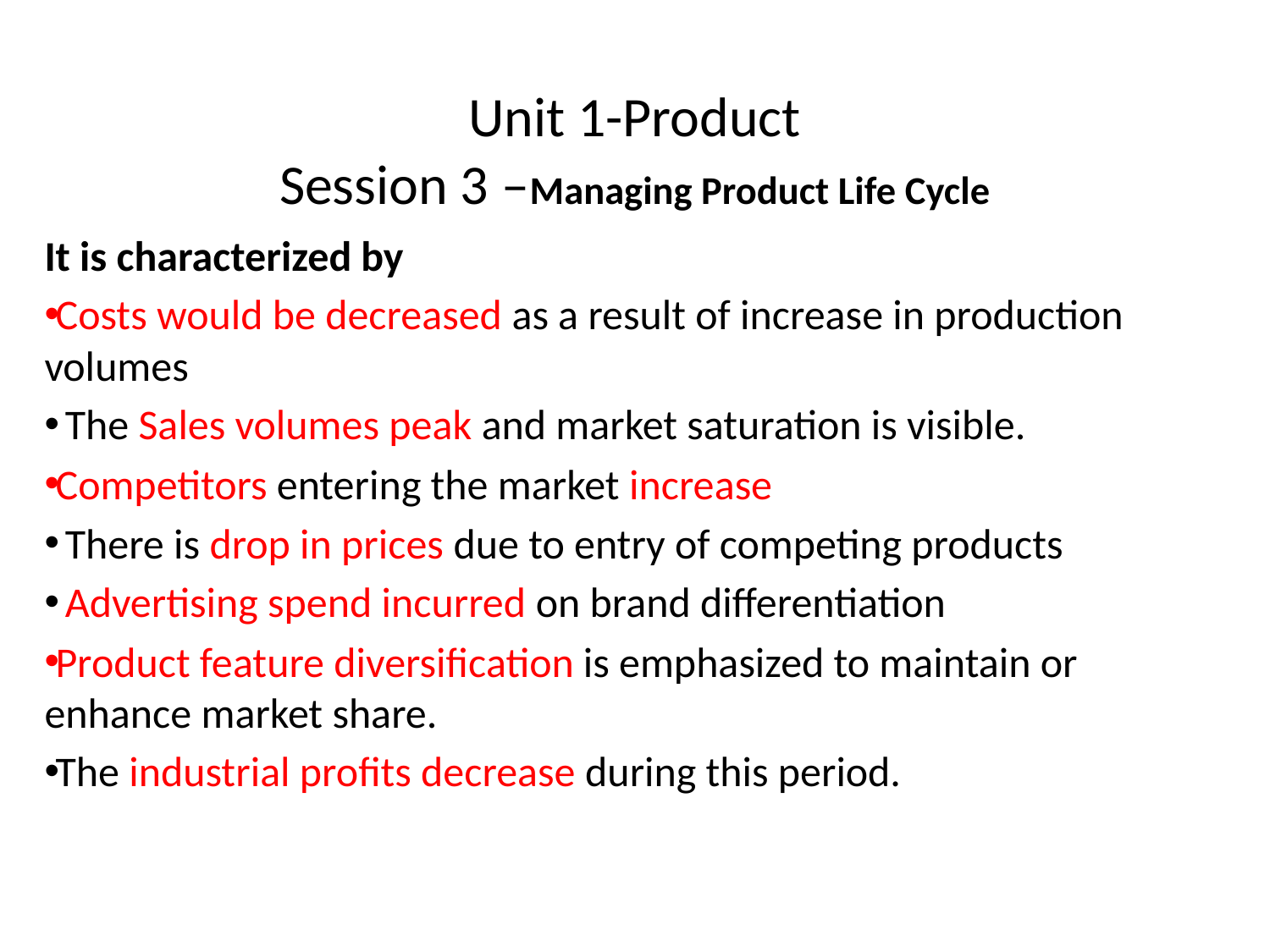

# Unit 1-Product Session 3 –Managing Product Life Cycle
It is characterized by
Costs would be decreased as a result of increase in production volumes
 The Sales volumes peak and market saturation is visible.
Competitors entering the market increase
 There is drop in prices due to entry of competing products
 Advertising spend incurred on brand differentiation
Product feature diversification is emphasized to maintain or enhance market share.
The industrial profits decrease during this period.